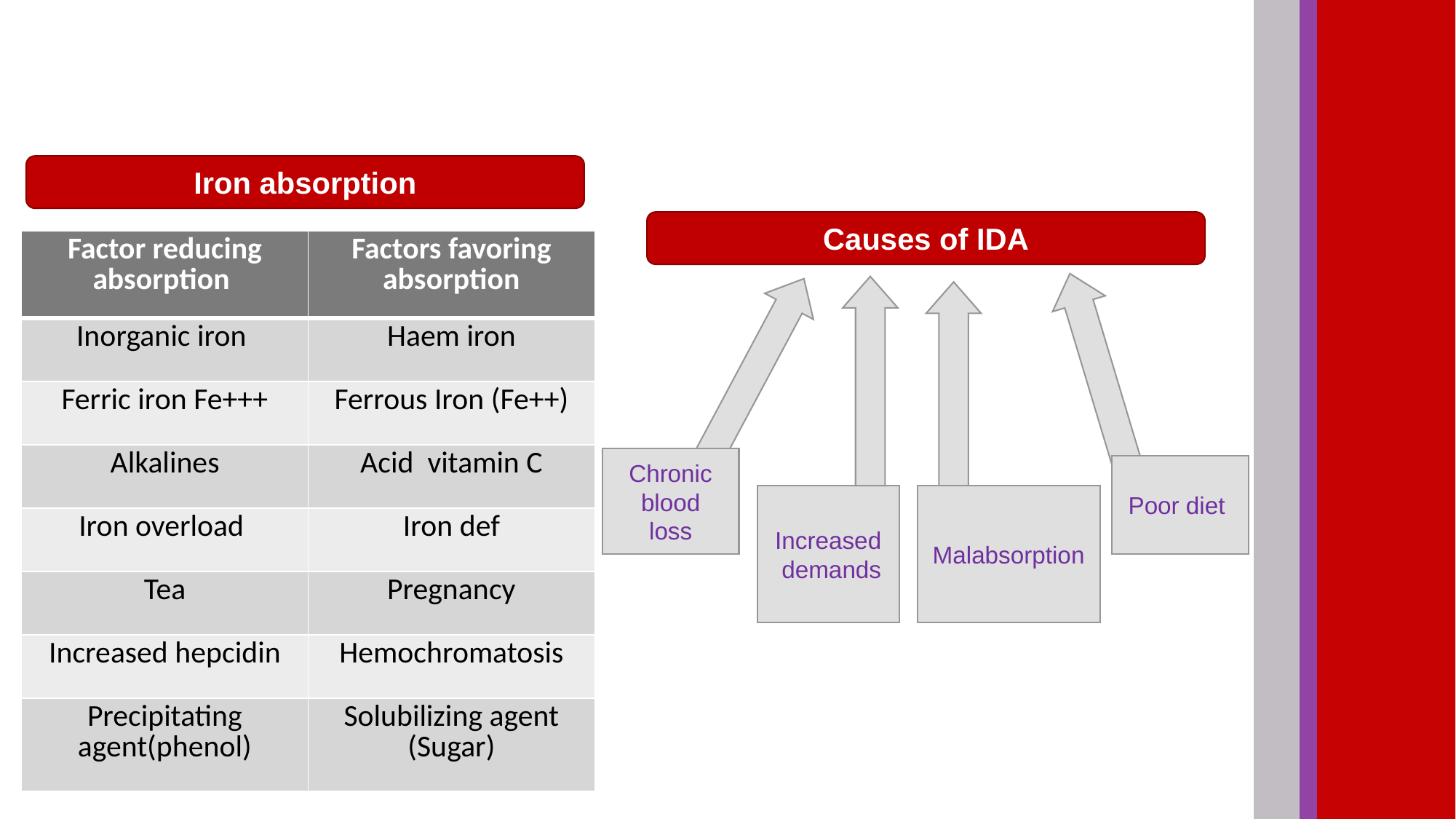

#
Iron absorption
Causes of IDA
| Factor reducing absorption | Factors favoring absorption |
| --- | --- |
| Inorganic iron | Haem iron |
| Ferric iron Fe+++ | Ferrous Iron (Fe++) |
| Alkalines | Acid vitamin C |
| Iron overload | Iron def |
| Tea | Pregnancy |
| Increased hepcidin | Hemochromatosis |
| Precipitating agent(phenol) | Solubilizing agent (Sugar) |

Chronic
 blood
loss
Poor diet
Increased
 demands
Malabsorption